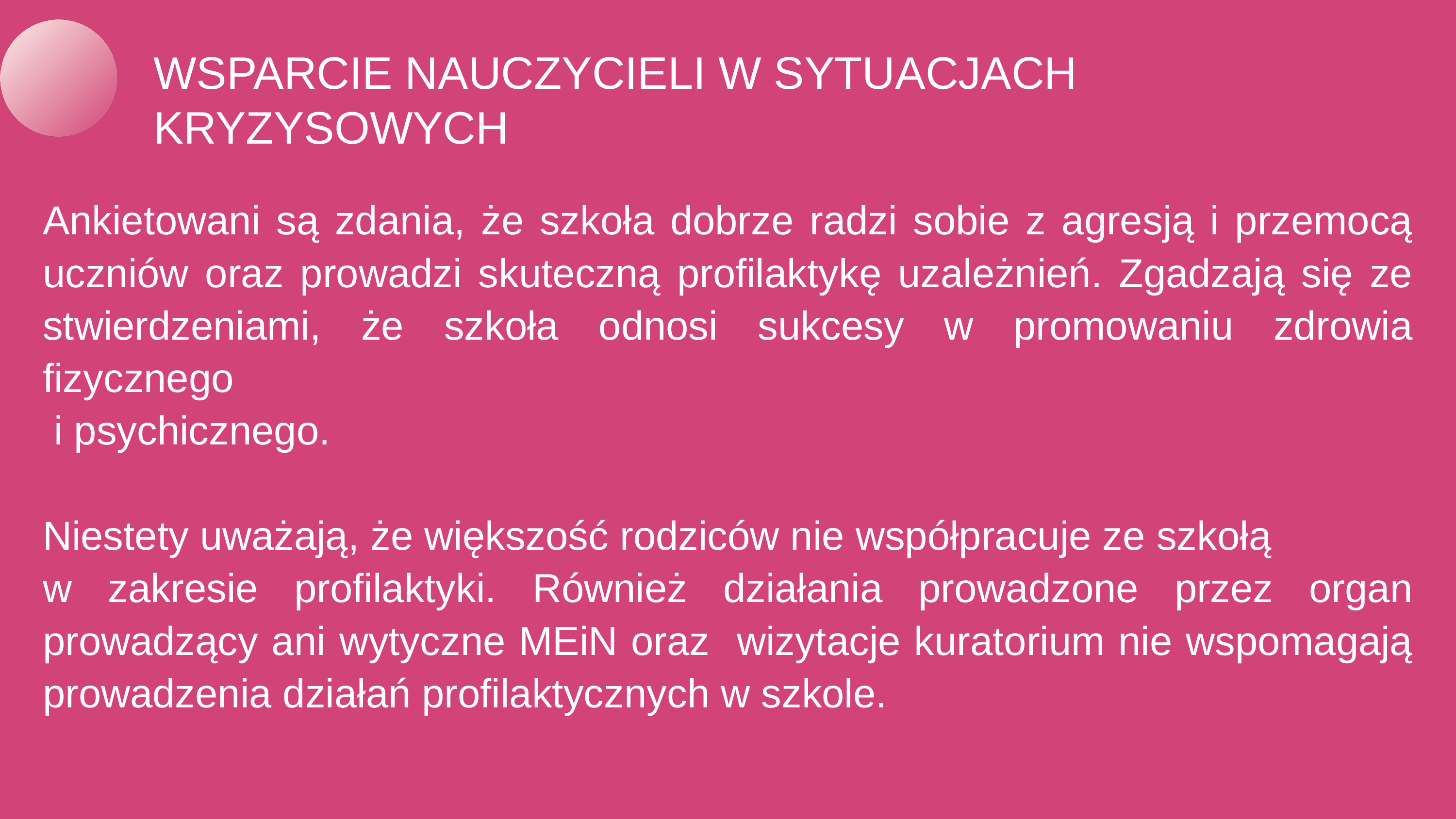

WSPARCIE NAUCZYCIELI W SYTUACJACH KRYZYSOWYCH
Ankietowani są zdania, że szkoła dobrze radzi sobie z agresją i przemocą uczniów oraz prowadzi skuteczną profilaktykę uzależnień. Zgadzają się ze stwierdzeniami, że szkoła odnosi sukcesy w promowaniu zdrowia fizycznego
 i psychicznego.

Niestety uważają, że większość rodziców nie współpracuje ze szkołą
w zakresie profilaktyki. Również działania prowadzone przez organ prowadzący ani wytyczne MEiN oraz  wizytacje kuratorium nie wspomagają prowadzenia działań profilaktycznych w szkole.